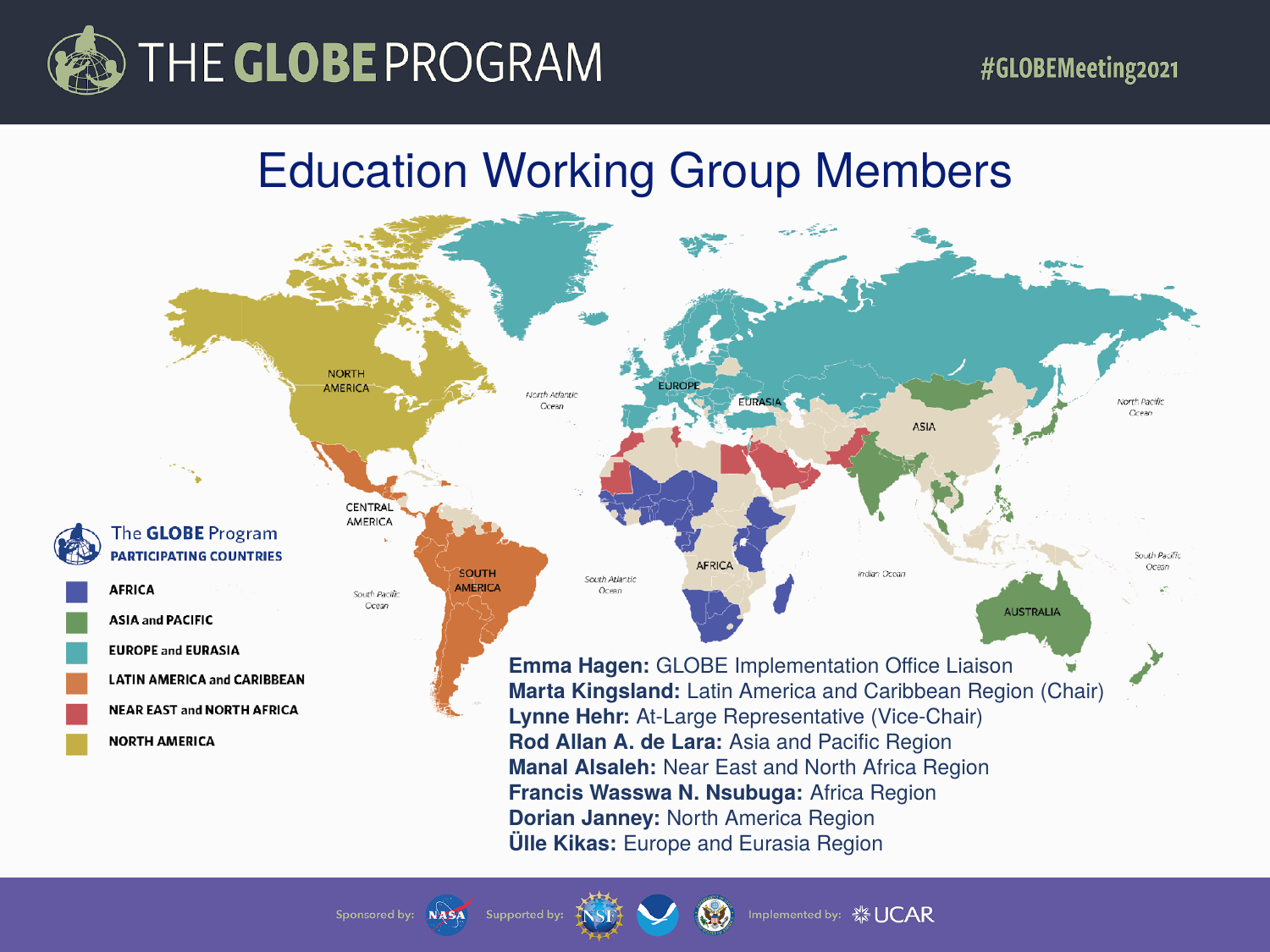

Education Working Group Members
Emma Hagen: GLOBE Implementation Office Liaison
Marta Kingsland: Latin America and Caribbean Region (Chair)
Lynne Hehr: At-Large Representative (Vice-Chair)
Rod Allan A. de Lara: Asia and Pacific Region
Manal Alsaleh: Near East and North Africa Region
Francis Wasswa N. Nsubuga: Africa Region
Dorian Janney: North America Region
Ülle Kikas: Europe and Eurasia Region